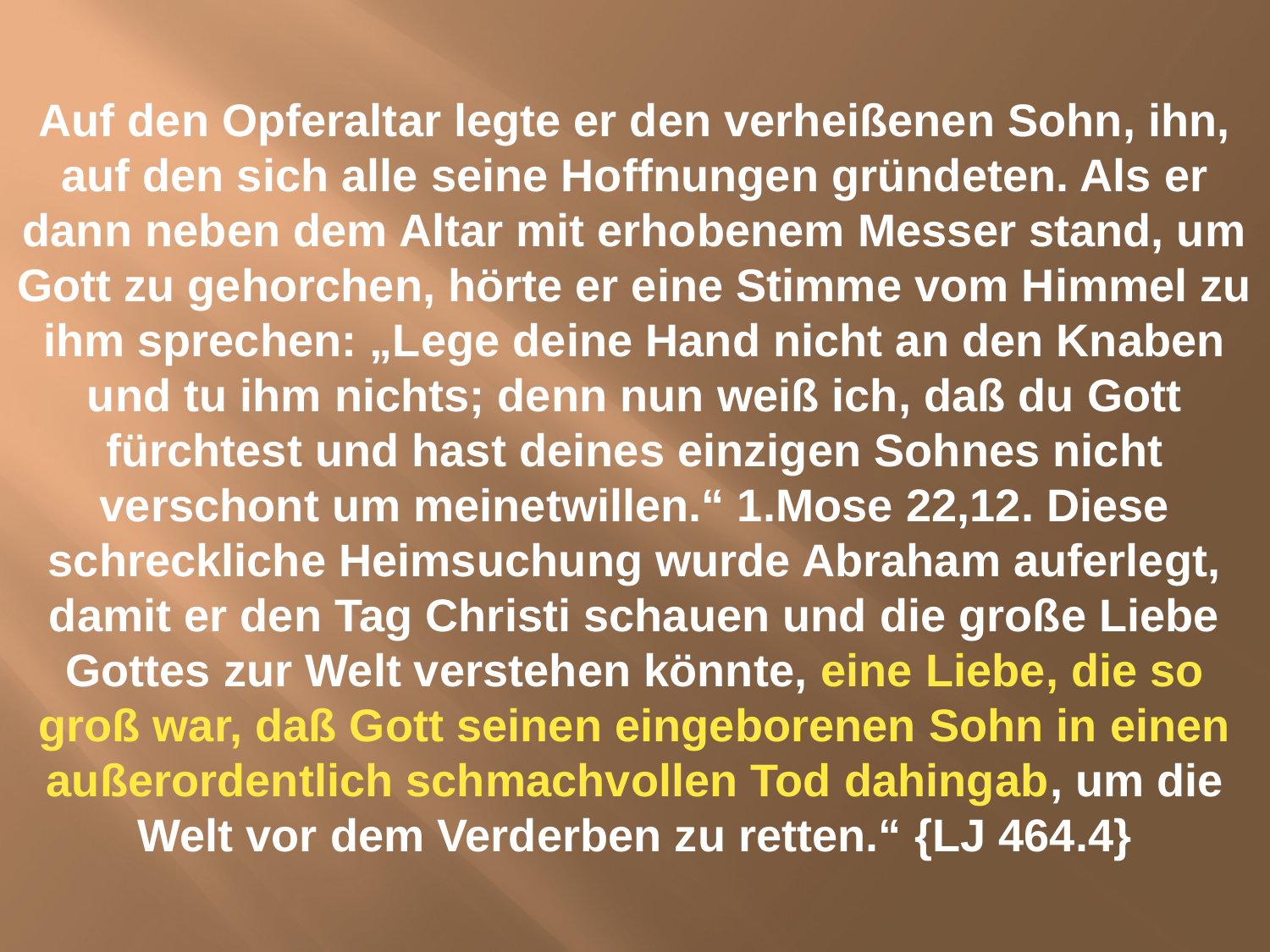

# Auf den Opferaltar legte er den verheißenen Sohn, ihn, auf den sich alle seine Hoffnungen gründeten. Als er dann neben dem Altar mit erhobenem Messer stand, um Gott zu gehorchen, hörte er eine Stimme vom Himmel zu ihm sprechen: „Lege deine Hand nicht an den Knaben und tu ihm nichts; denn nun weiß ich, daß du Gott fürchtest und hast deines einzigen Sohnes nicht verschont um meinetwillen.“ 1.Mose 22,12. Diese schreckliche Heimsuchung wurde Abraham auferlegt, damit er den Tag Christi schauen und die große Liebe Gottes zur Welt verstehen könnte, eine Liebe, die so groß war, daß Gott seinen eingeborenen Sohn in einen außerordentlich schmachvollen Tod dahingab, um die Welt vor dem Verderben zu retten.“ {LJ 464.4}